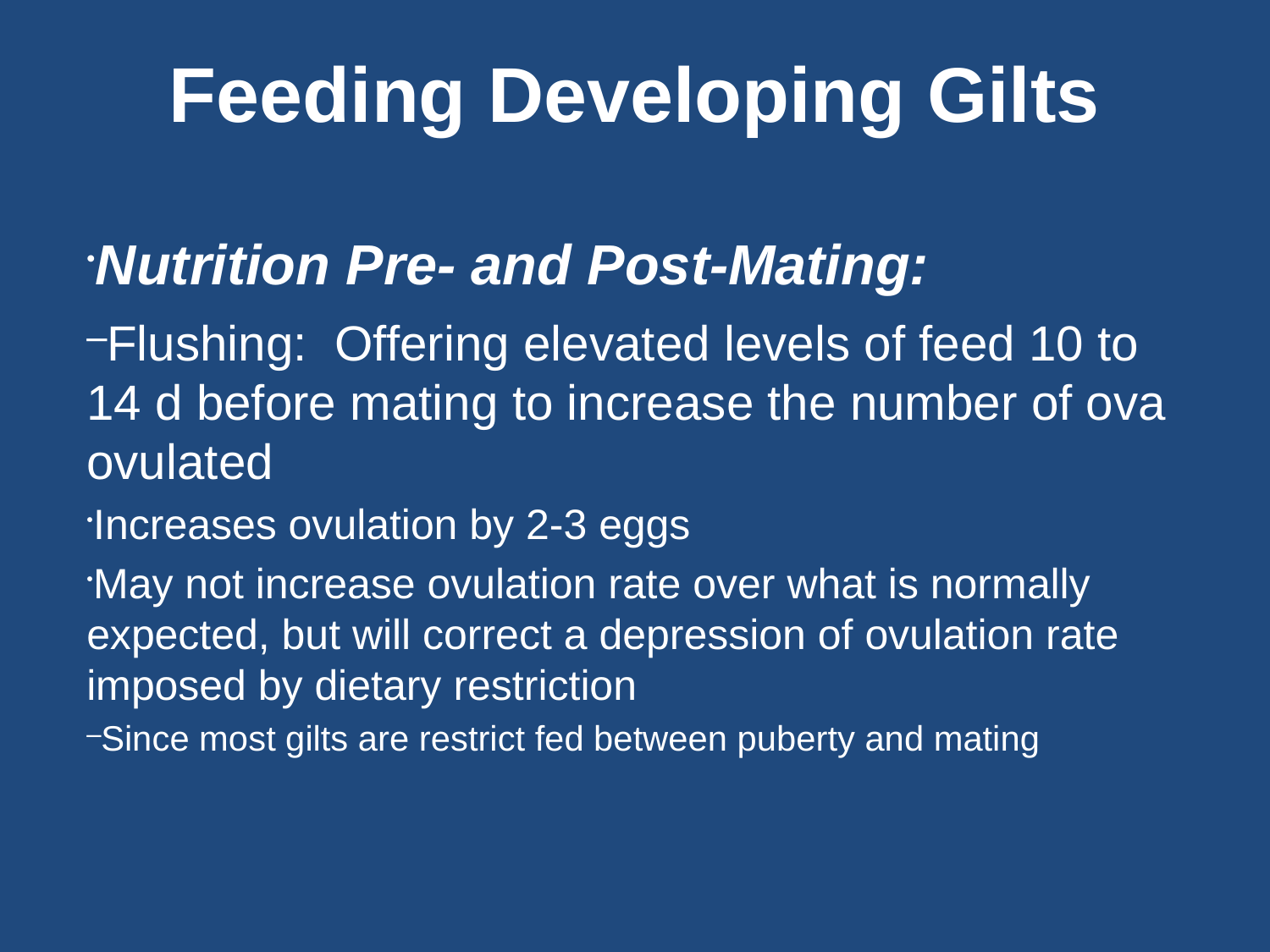

Feeding Developing Gilts
Nutrition Pre- and Post-Mating:
Flushing:  Offering elevated levels of feed 10 to 14 d before mating to increase the number of ova ovulated
Increases ovulation by 2-3 eggs
May not increase ovulation rate over what is normally expected, but will correct a depression of ovulation rate imposed by dietary restriction
Since most gilts are restrict fed between puberty and mating